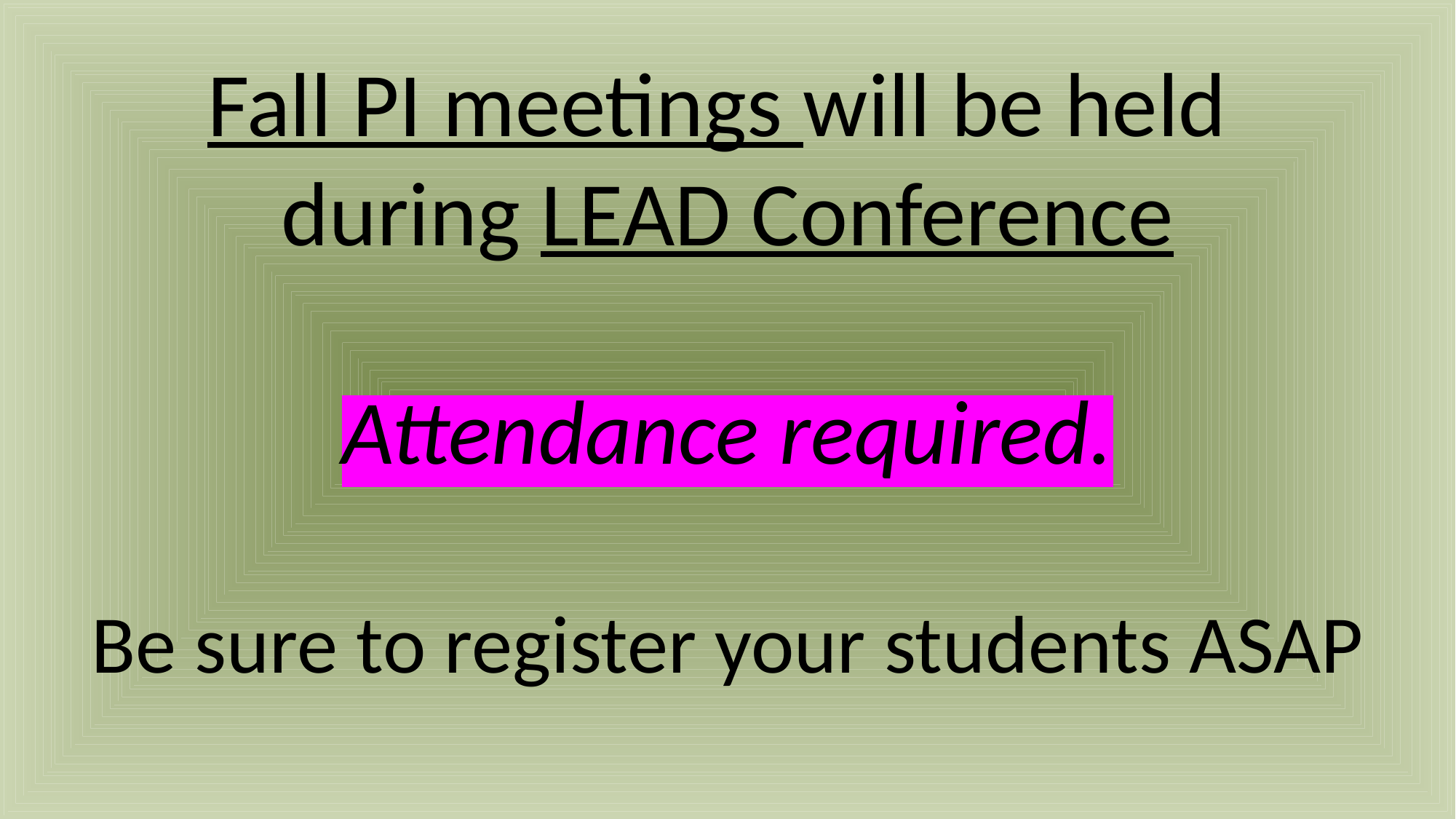

Fall PI meetings will be held
during LEAD Conference

Attendance required.

Be sure to register your students ASAP